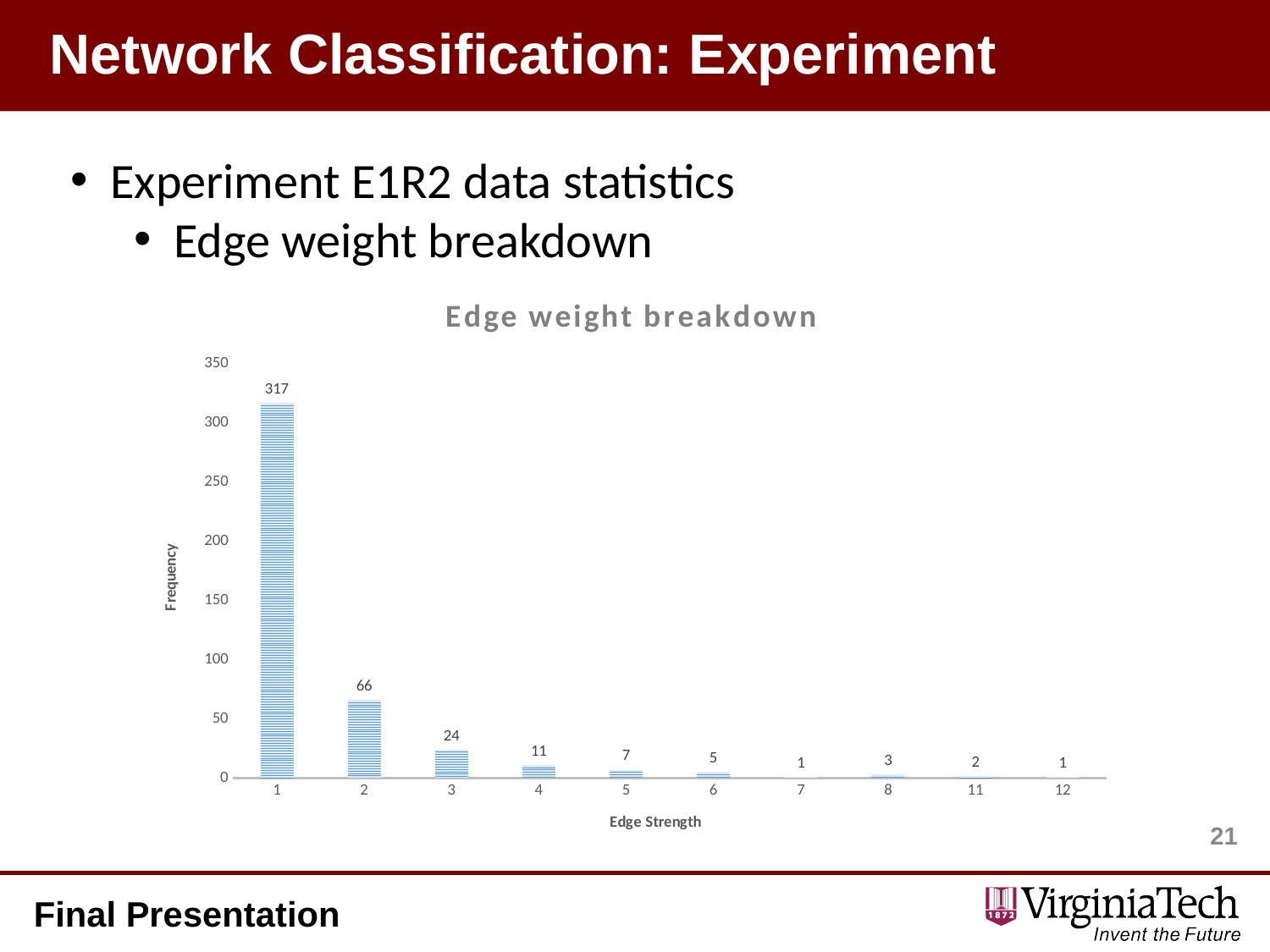

# Network Classification: Experiment
Experiment E1R2 data statistics
Edge weight breakdown

### Chart: Edge weight breakdown

| Category | Frequency |
|---|---|
| 1.0 | 317.0 |
| 2.0 | 66.0 |
| 3.0 | 24.0 |
| 4.0 | 11.0 |
| 5.0 | 7.0 |
| 6.0 | 5.0 |
| 7.0 | 1.0 |
| 8.0 | 3.0 |
| 11.0 | 2.0 |
| 12.0 | 1.0 |
21